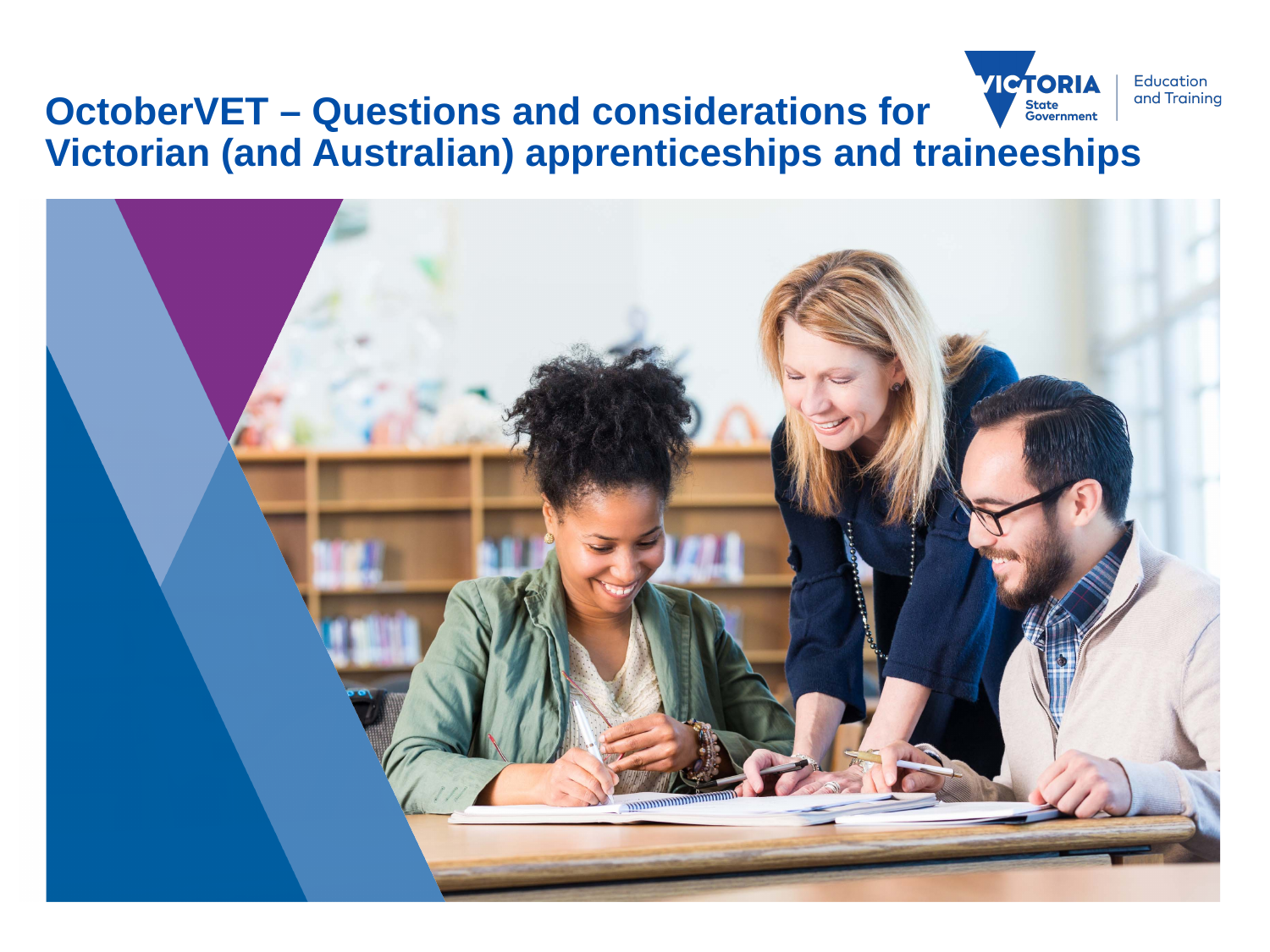

# OctoberVET – Questions and considerations for Victorian (and Australian) apprenticeships and traineeships